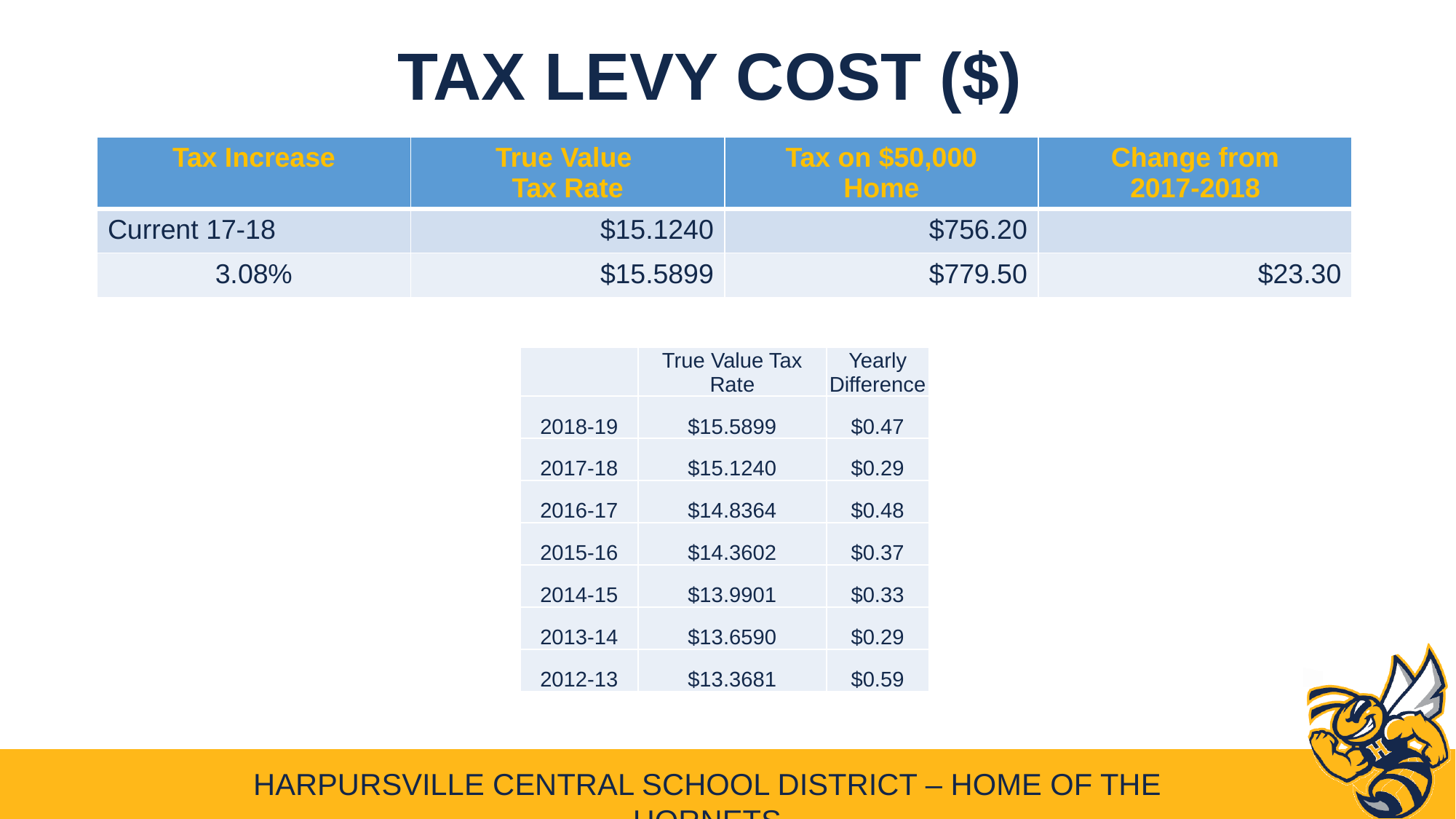

Tax levy cost ($)
| Tax Increase | True Value Tax Rate | Tax on $50,000 Home | Change from 2017-2018 |
| --- | --- | --- | --- |
| Current 17-18 | $15.1240 | $756.20 |  |
| 3.08% | $15.5899 | $779.50 | $23.30 |
|  | True Value Tax Rate | Yearly Difference |
| --- | --- | --- |
| 2018-19 | $15.5899 | $0.47 |
| 2017-18 | $15.1240 | $0.29 |
| 2016-17 | $14.8364 | $0.48 |
| 2015-16 | $14.3602 | $0.37 |
| 2014-15 | $13.9901 | $0.33 |
| 2013-14 | $13.6590 | $0.29 |
| 2012-13 | $13.3681 | $0.59 |